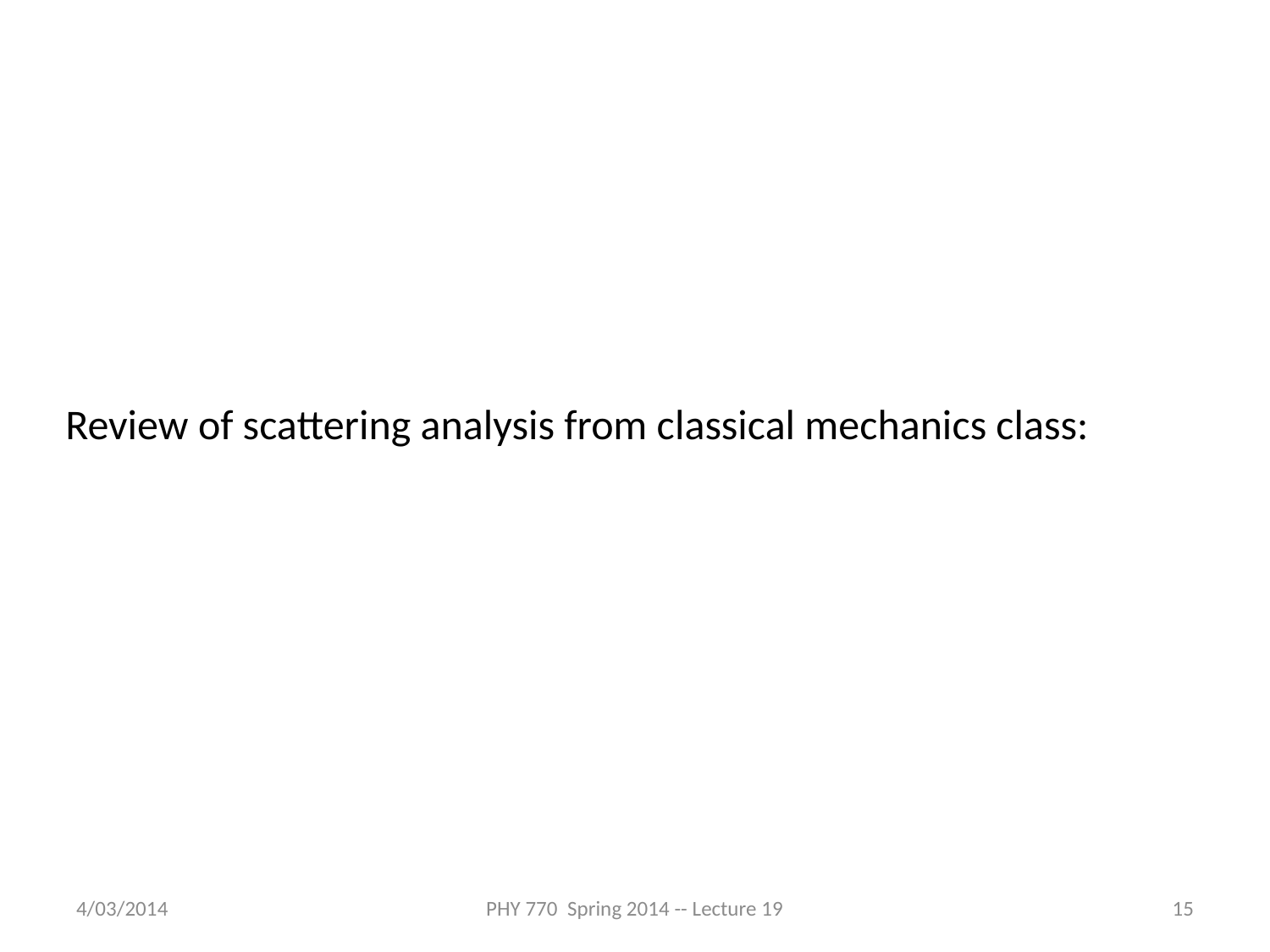

Review of scattering analysis from classical mechanics class:
4/03/2014
PHY 770  Spring 2014 -- Lecture 19
15